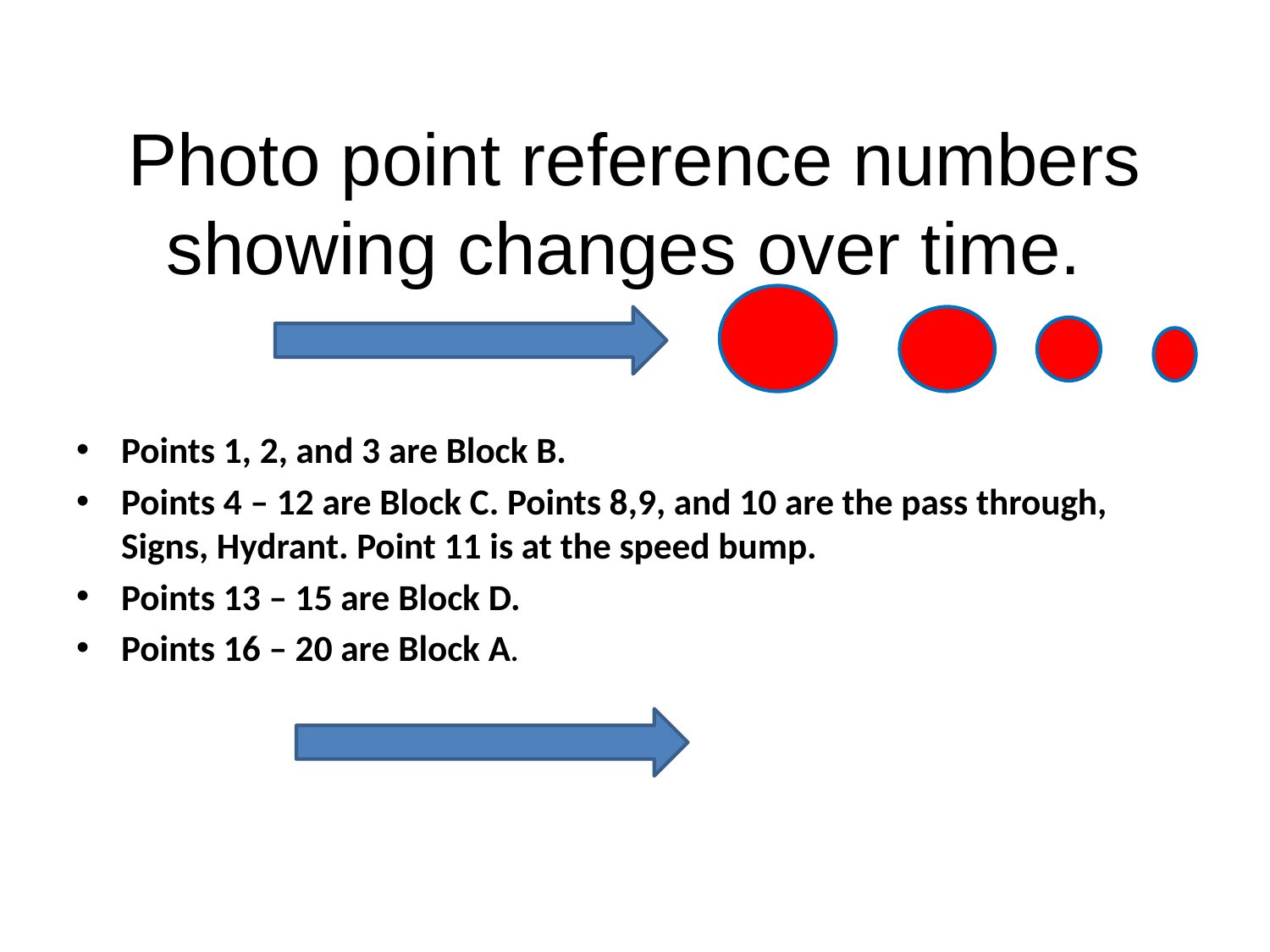

# Photo point reference numbers showing changes over time.

Points 1, 2, and 3 are Block B.
Points 4 – 12 are Block C. Points 8,9, and 10 are the pass through, Signs, Hydrant. Point 11 is at the speed bump.
Points 13 – 15 are Block D.
Points 16 – 20 are Block A.